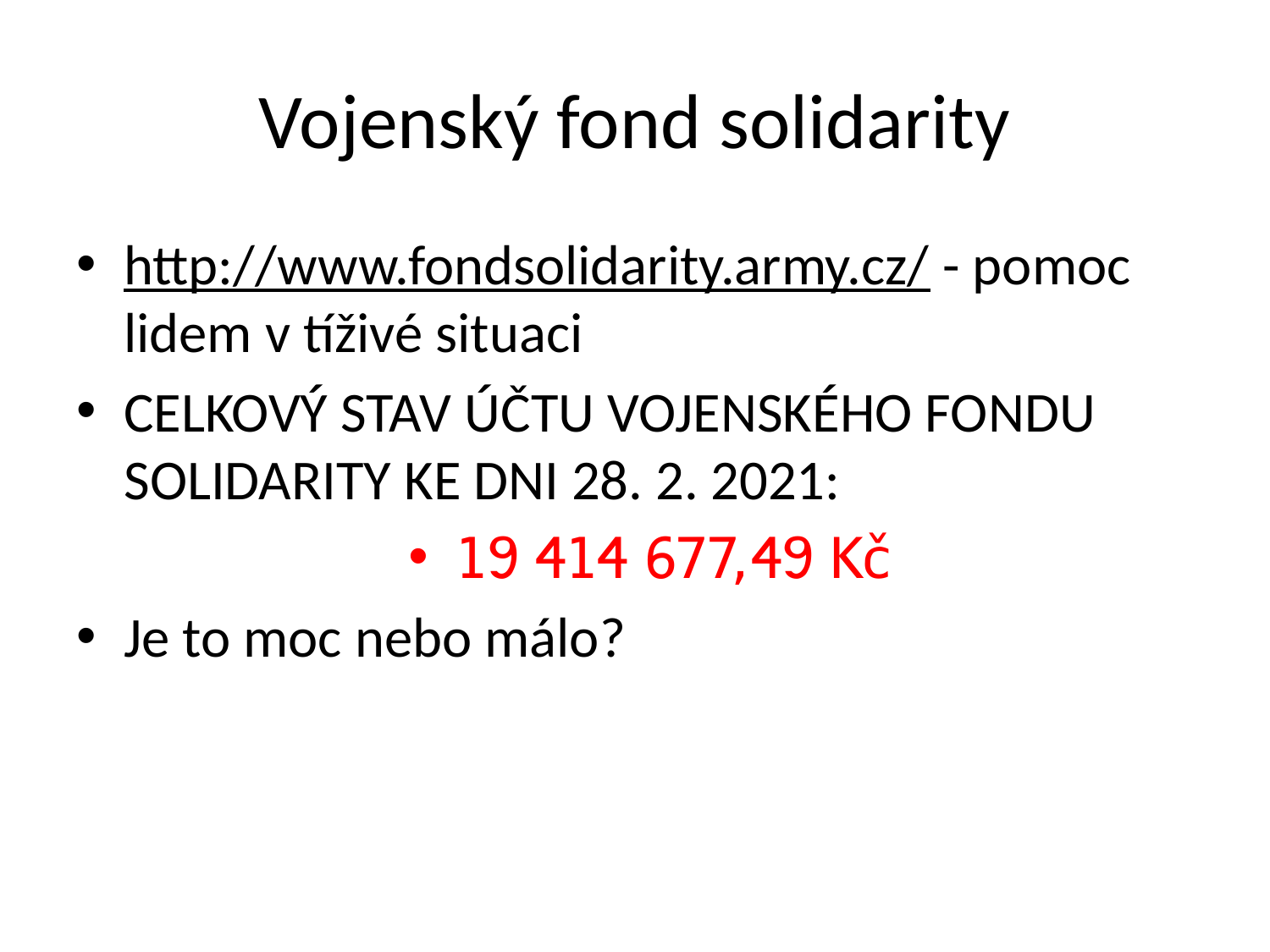

# Vojenský fond solidarity
http://www.fondsolidarity.army.cz/ - pomoc lidem v tíživé situaci
CELKOVÝ STAV ÚČTU VOJENSKÉHO FONDU SOLIDARITY KE DNI 28. 2. 2021:
19 414 677,49 Kč
Je to moc nebo málo?